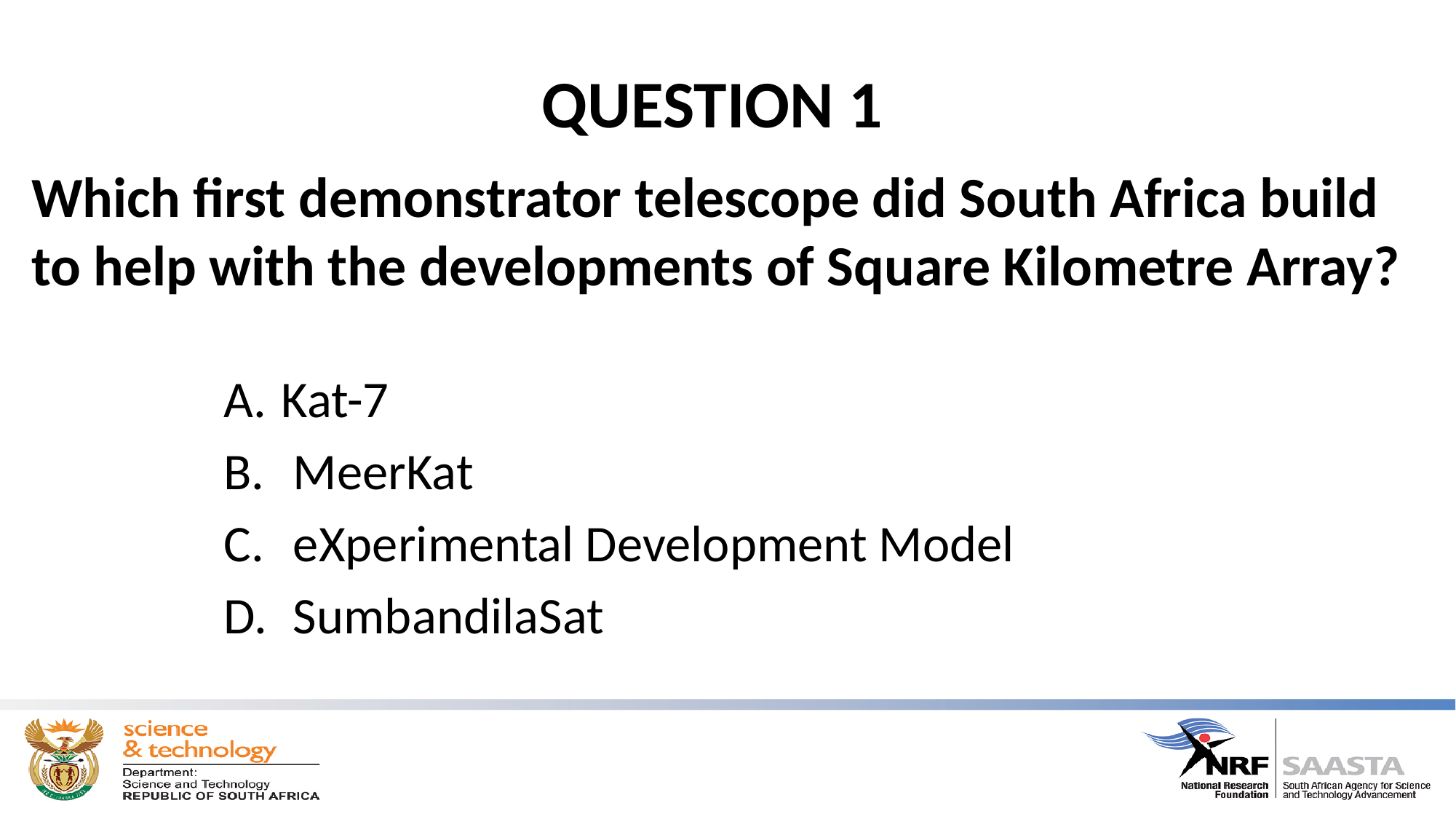

# QUESTION 1
Which first demonstrator telescope did South Africa build to help with the developments of Square Kilometre Array?

Kat-7
 MeerKat
 eXperimental Development Model
 SumbandilaSat